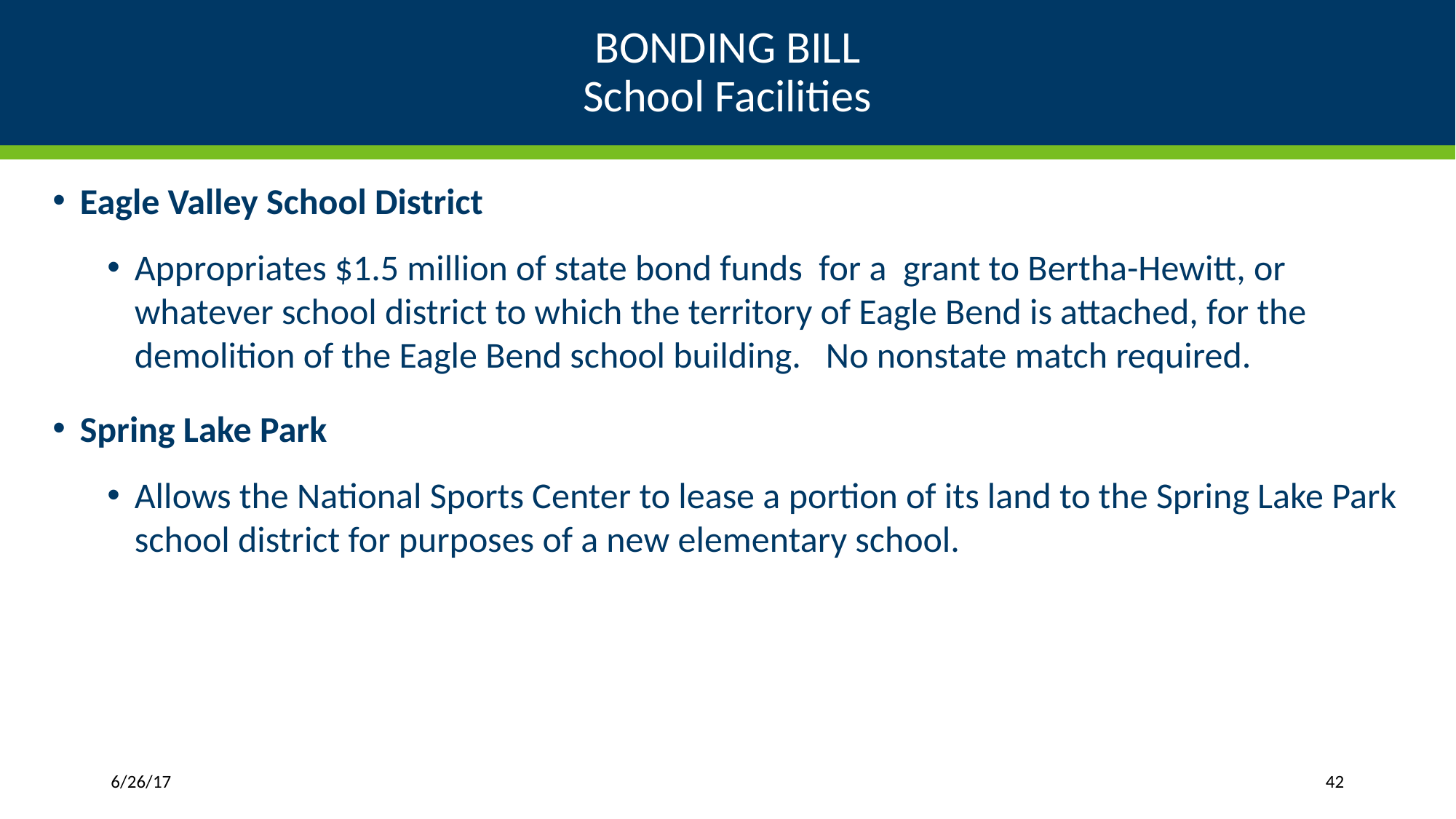

# BONDING BILL School Facilities
Eagle Valley School District
Appropriates $1.5 million of state bond funds  for a  grant to Bertha-Hewitt, or whatever school district to which the territory of Eagle Bend is attached, for the demolition of the Eagle Bend school building.   No nonstate match required.
Spring Lake Park
Allows the National Sports Center to lease a portion of its land to the Spring Lake Park school district for purposes of a new elementary school.
6/26/17
42